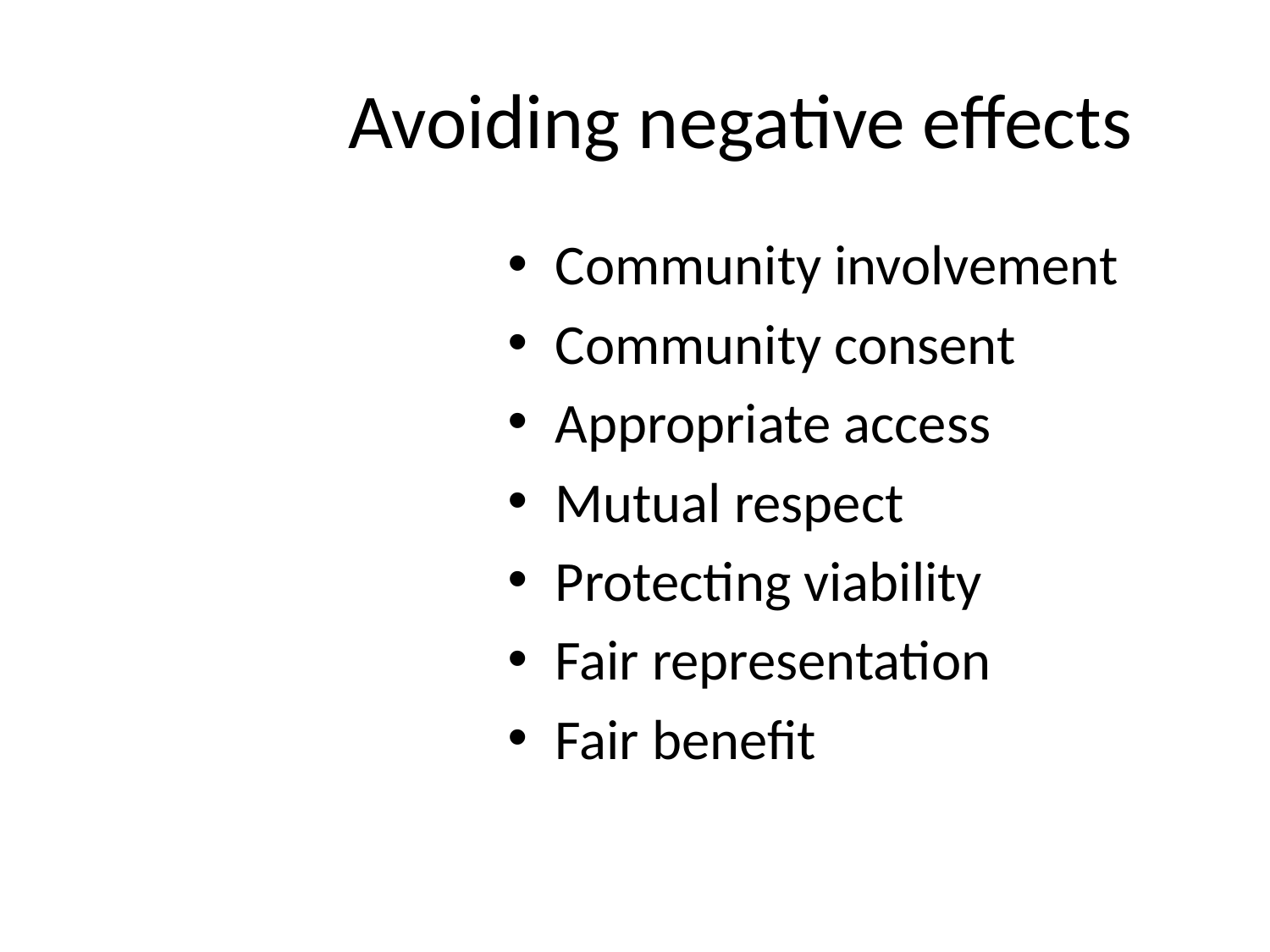

# Avoiding negative effects
Community involvement
Community consent
Appropriate access
Mutual respect
Protecting viability
Fair representation
Fair benefit